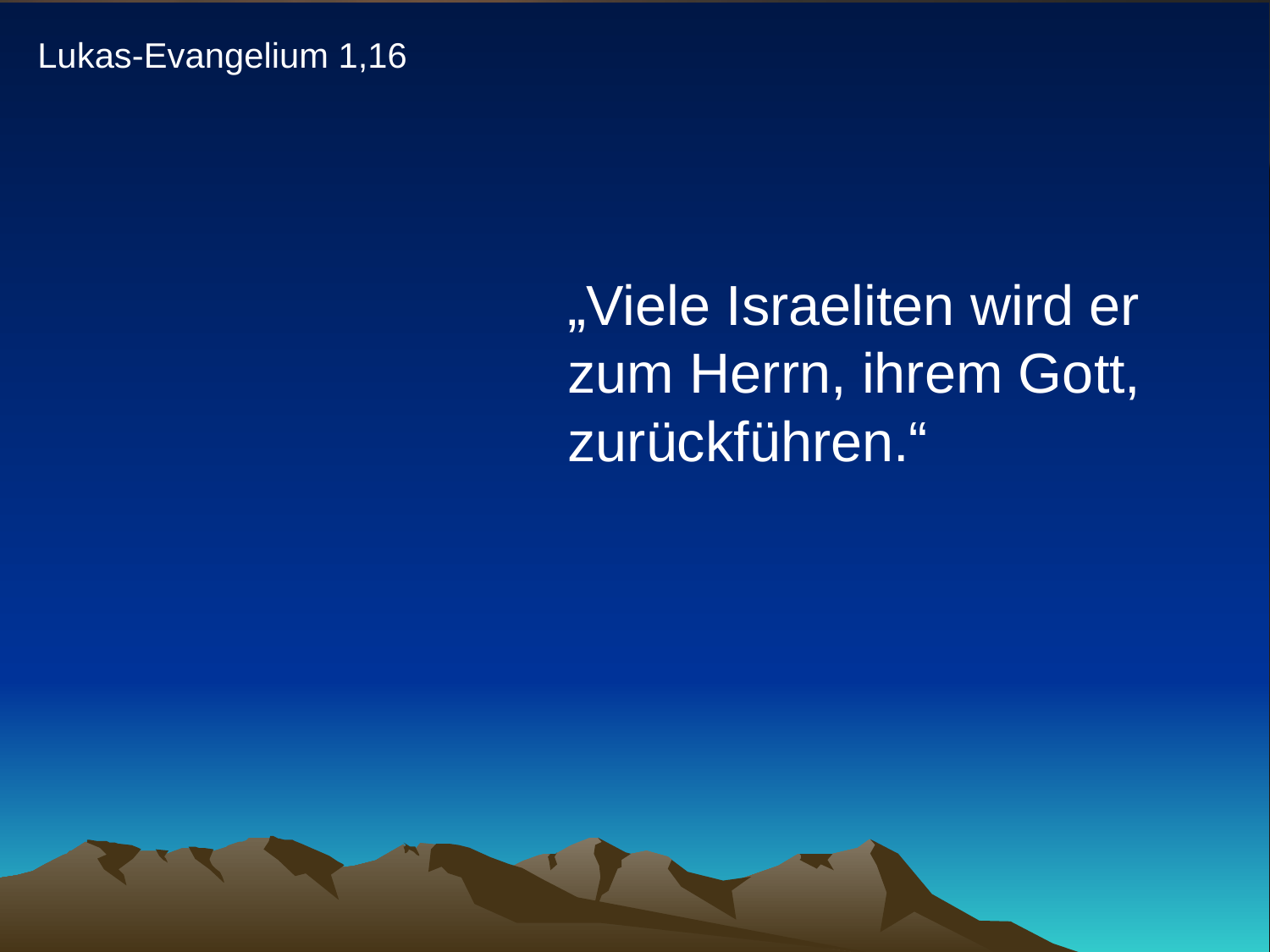

Lukas-Evangelium 1,16
# „Viele Israeliten wird er zum Herrn, ihrem Gott, zurückführen.“